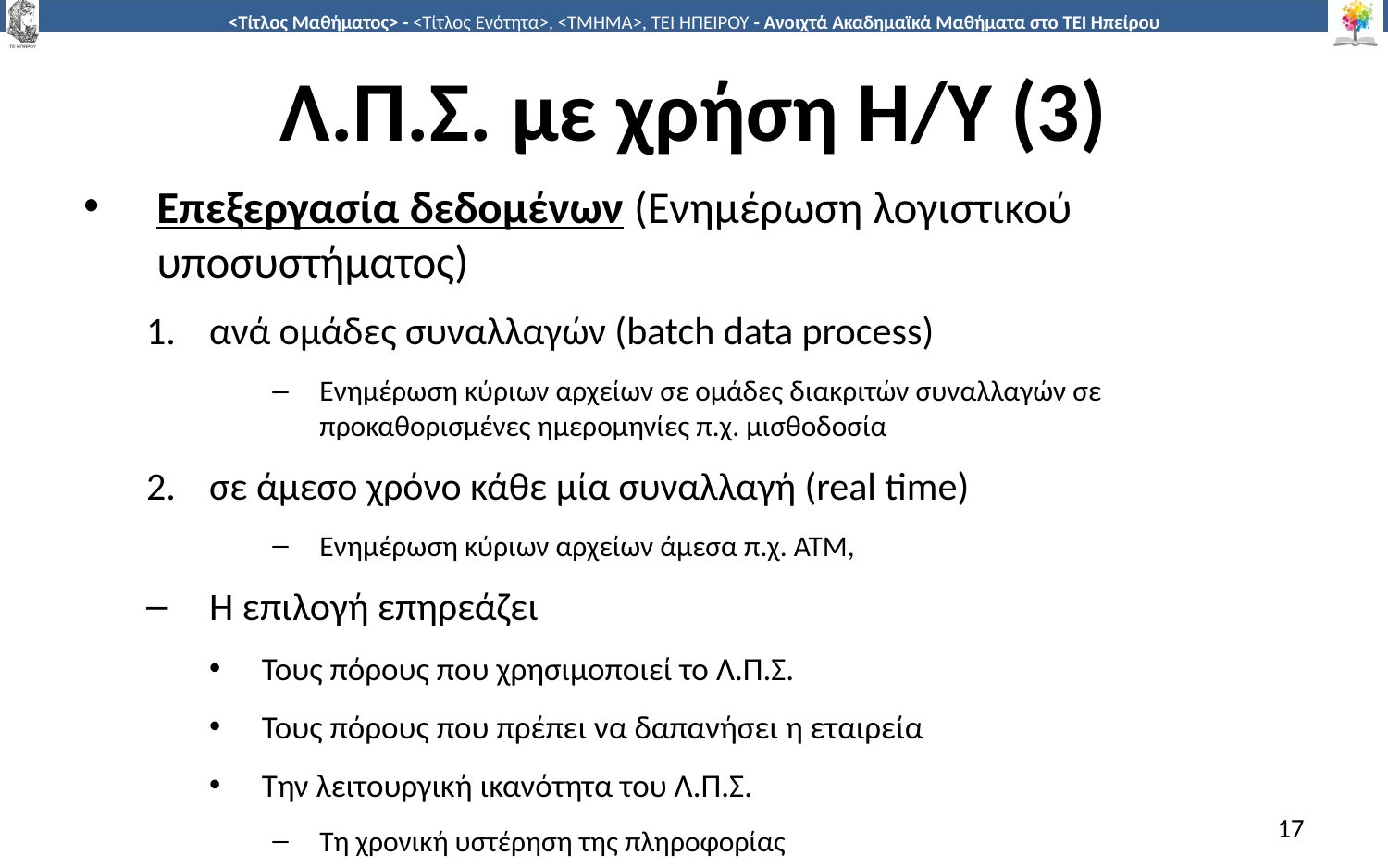

# Λ.Π.Σ. με χρήση Η/Υ (3)
Επεξεργασία δεδομένων (Ενημέρωση λογιστικού υποσυστήματος)
ανά ομάδες συναλλαγών (batch data process)
Ενημέρωση κύριων αρχείων σε ομάδες διακριτών συναλλαγών σε προκαθορισμένες ημερομηνίες π.χ. μισθοδοσία
σε άμεσο χρόνο κάθε μία συναλλαγή (real time)
Ενημέρωση κύριων αρχείων άμεσα π.χ. ΑΤΜ,
Η επιλογή επηρεάζει
Τους πόρους που χρησιμοποιεί το Λ.Π.Σ.
Τους πόρους που πρέπει να δαπανήσει η εταιρεία
Την λειτουργική ικανότητα του Λ.Π.Σ.
Τη χρονική υστέρηση της πληροφορίας
17